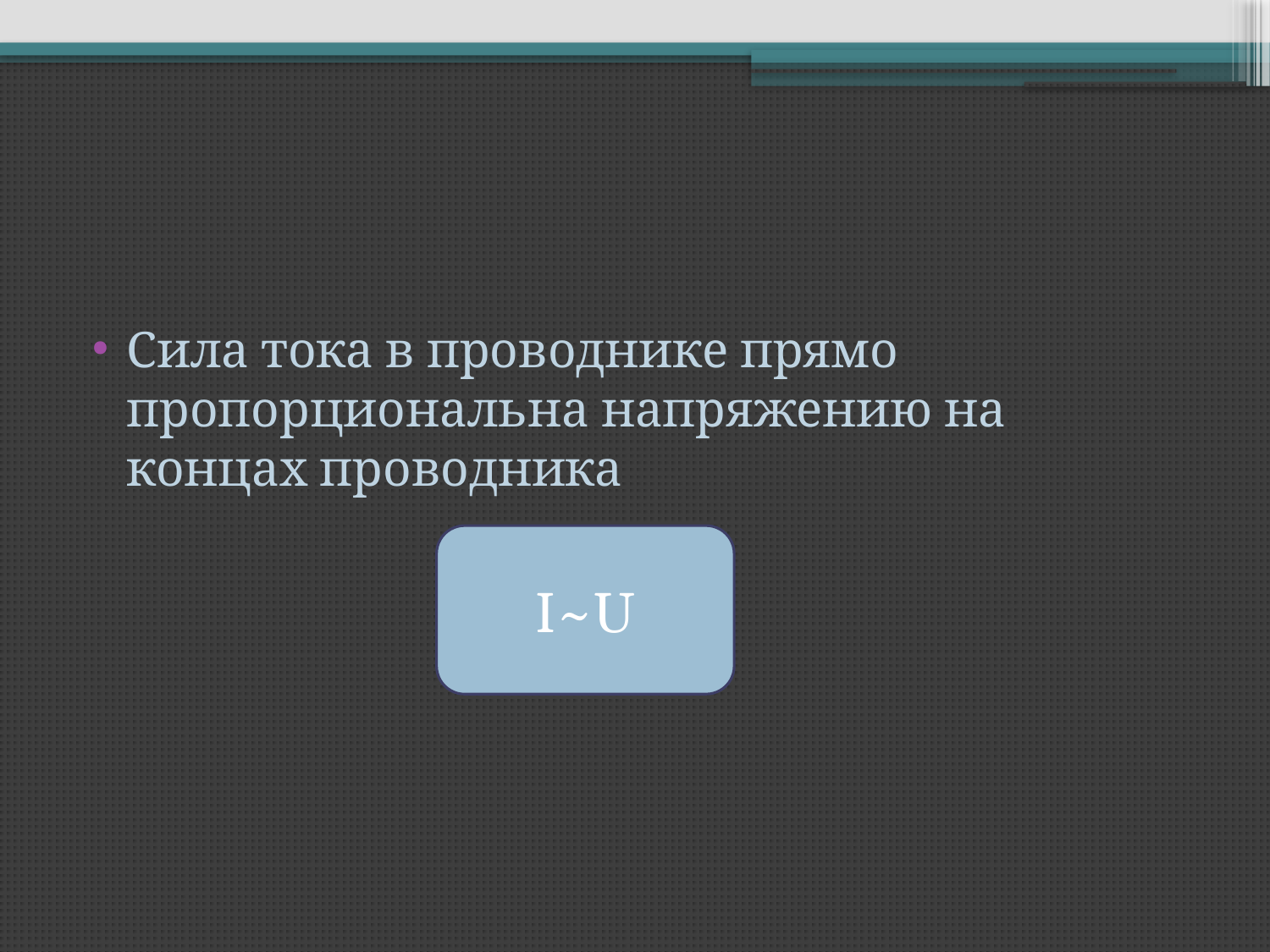

#
Сила тока в проводнике прямо пропорциональна напряжению на концах проводника
I~U